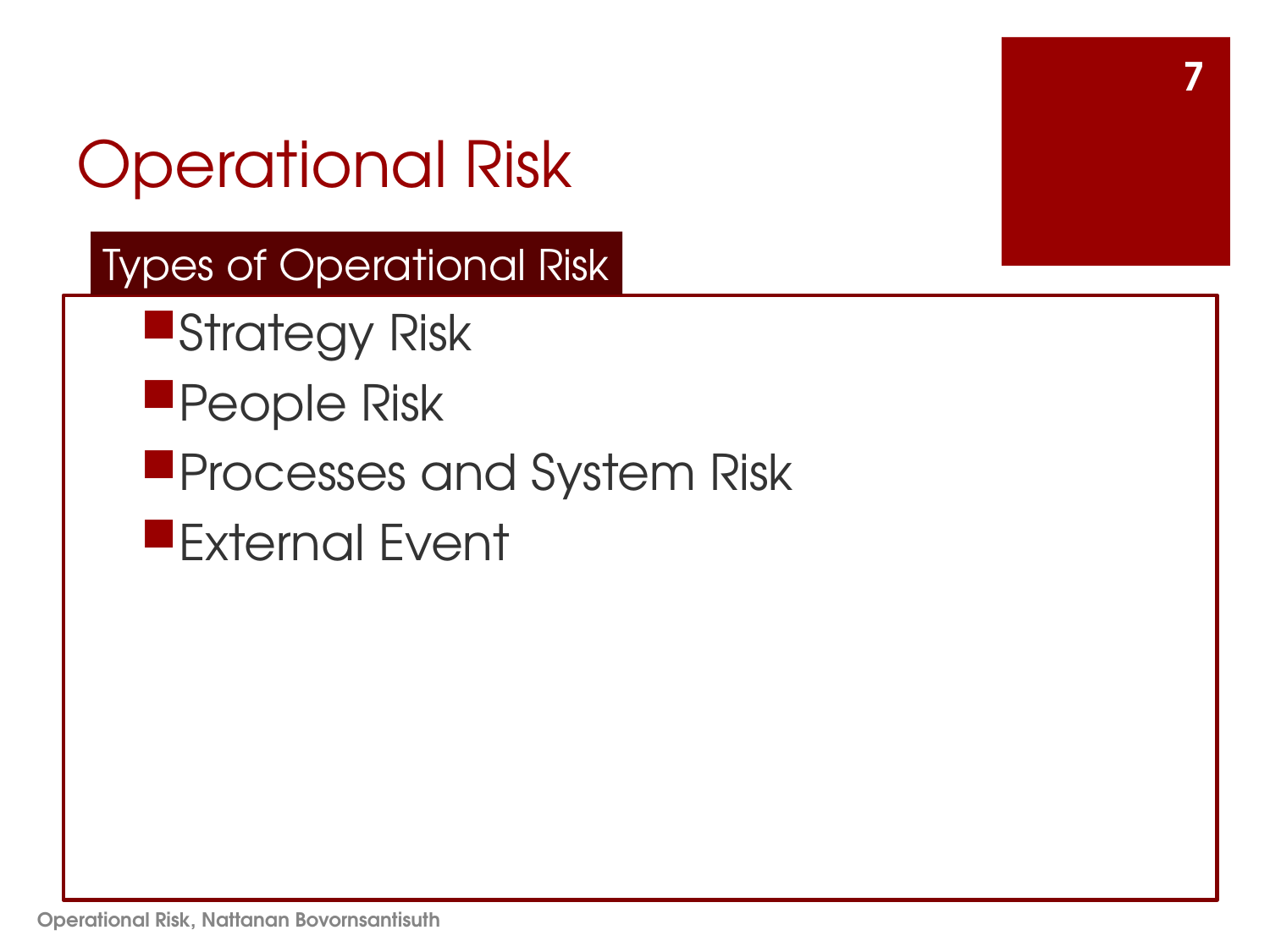

# Operational Risk
7
Types of Operational Risk
Strategy Risk
People Risk
Processes and System Risk
External Event
Operational Risk, Nattanan Bovornsantisuth